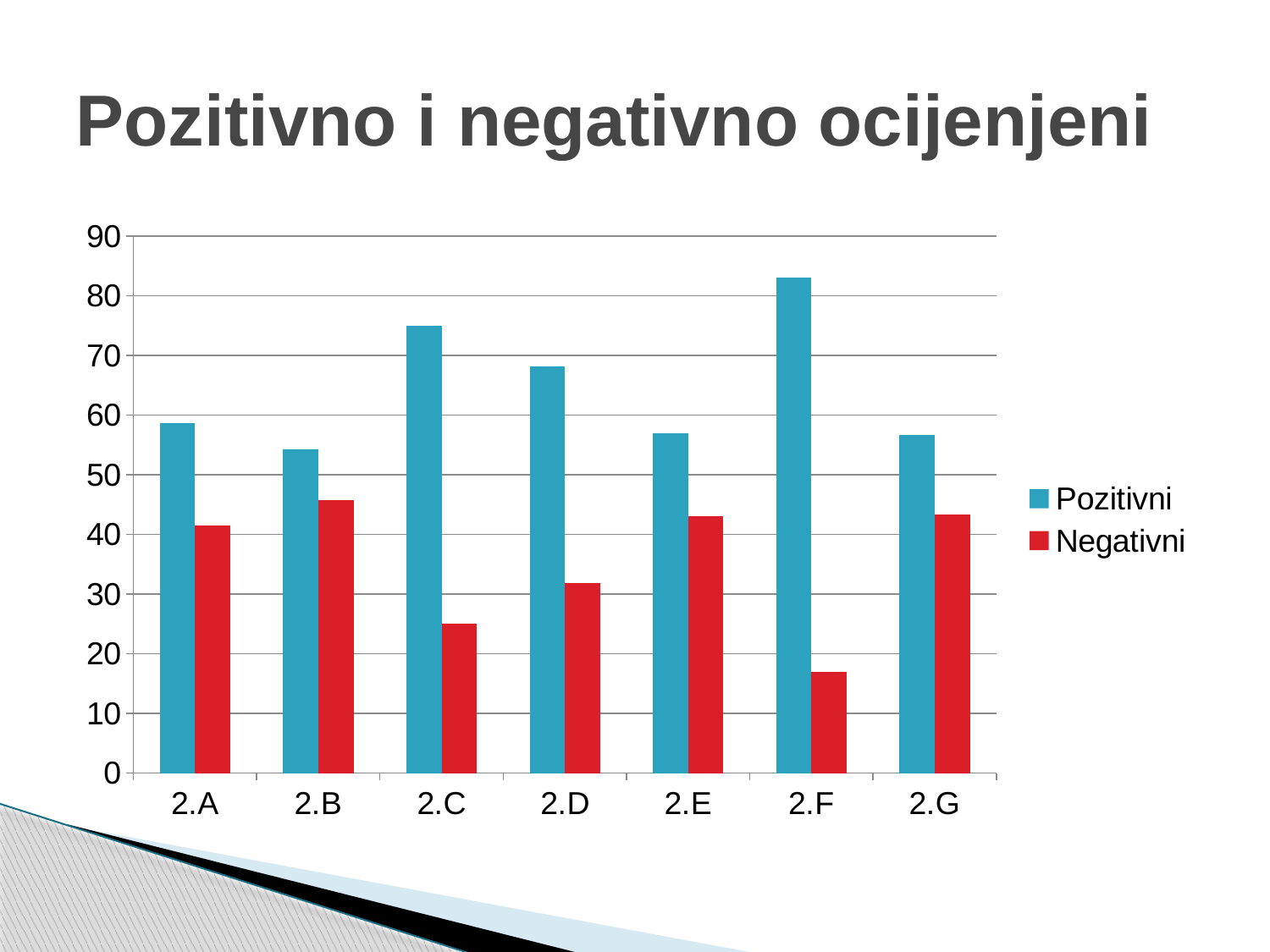

# Pozitivno i negativno ocijenjeni

### Chart

| Category | Pozitivni | Negativni |
|---|---|---|
| 2.A | 58.6 | 41.4 |
| 2.B | 54.2 | 45.8 |
| 2.C | 75.0 | 25.0 |
| 2.D | 68.2 | 31.8 |
| 2.E | 57.0 | 43.0 |
| 2.F | 83.0 | 17.0 |
| 2.G | 56.7 | 43.3 |